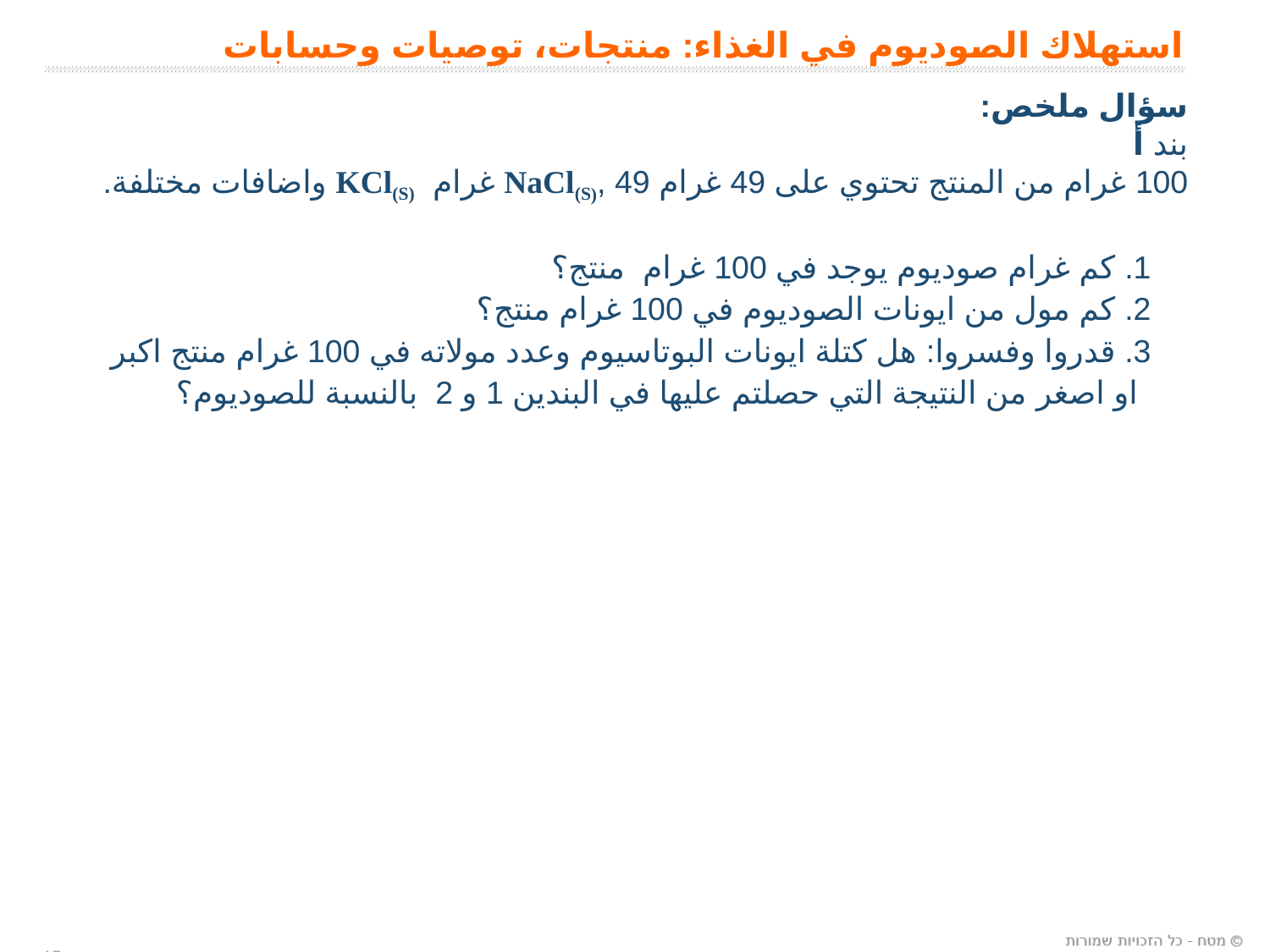

استهلاك الصوديوم في الغذاء: منتجات، توصيات وحسابات

سؤال ملخص:
بند أ
100 غرام من المنتج تحتوي على 49 غرام NaCl(S), 49 غرام  KCl(S) واضافات مختلفة.

 كم غرام صوديوم يوجد في 100 غرام  منتج؟
 كم مول من ايونات الصوديوم في 100 غرام منتج؟
 قدروا وفسروا: هل كتلة ايونات البوتاسيوم وعدد مولاته في 100 غرام منتج اكبر او اصغر من النتيجة التي حصلتم عليها في البندين 1 و 2  بالنسبة للصوديوم؟
15